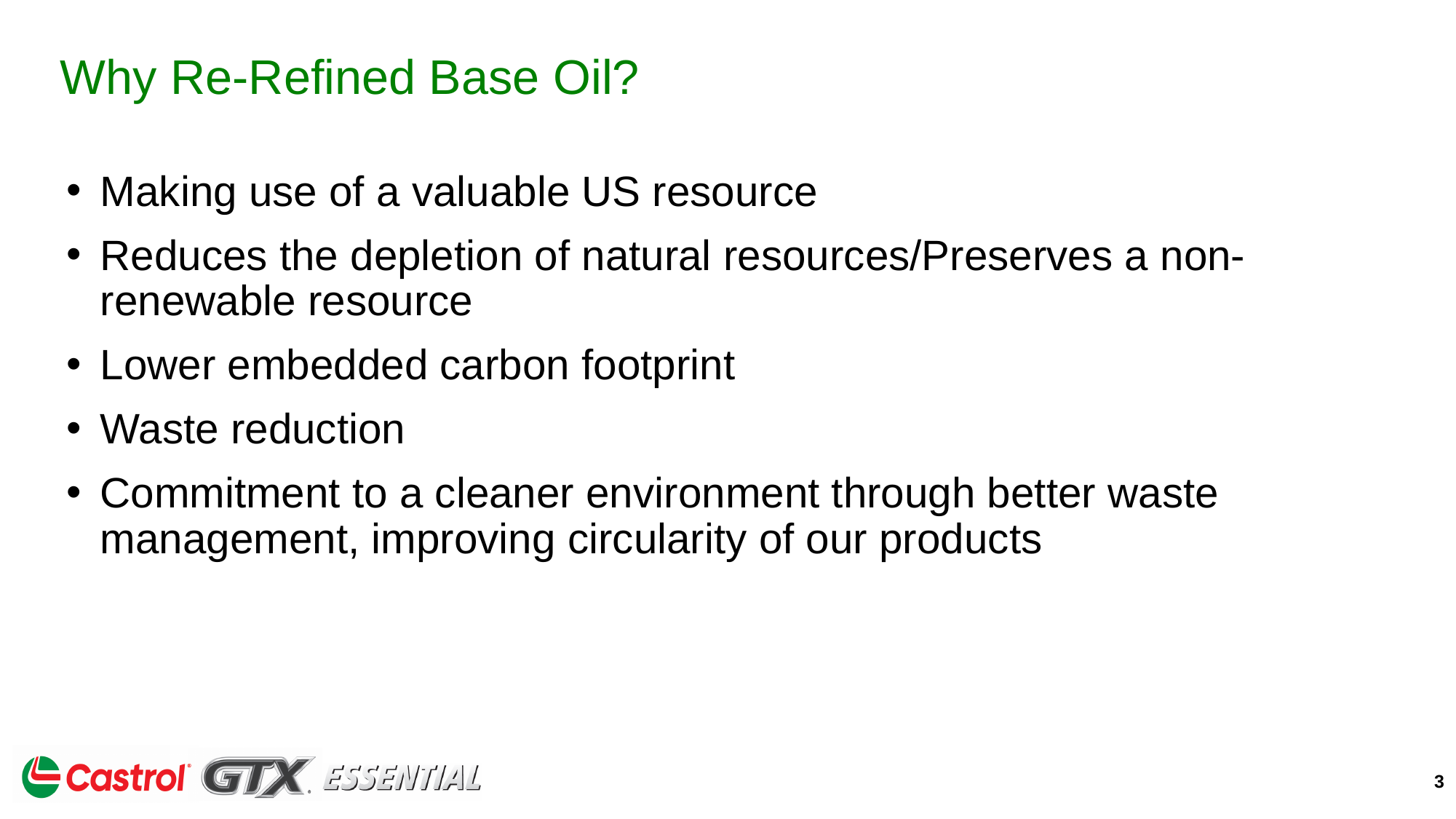

# Why Re-Refined Base Oil?
Making use of a valuable US resource
Reduces the depletion of natural resources/Preserves a non-renewable resource
Lower embedded carbon footprint
Waste reduction
Commitment to a cleaner environment through better waste management, improving circularity of our products

3